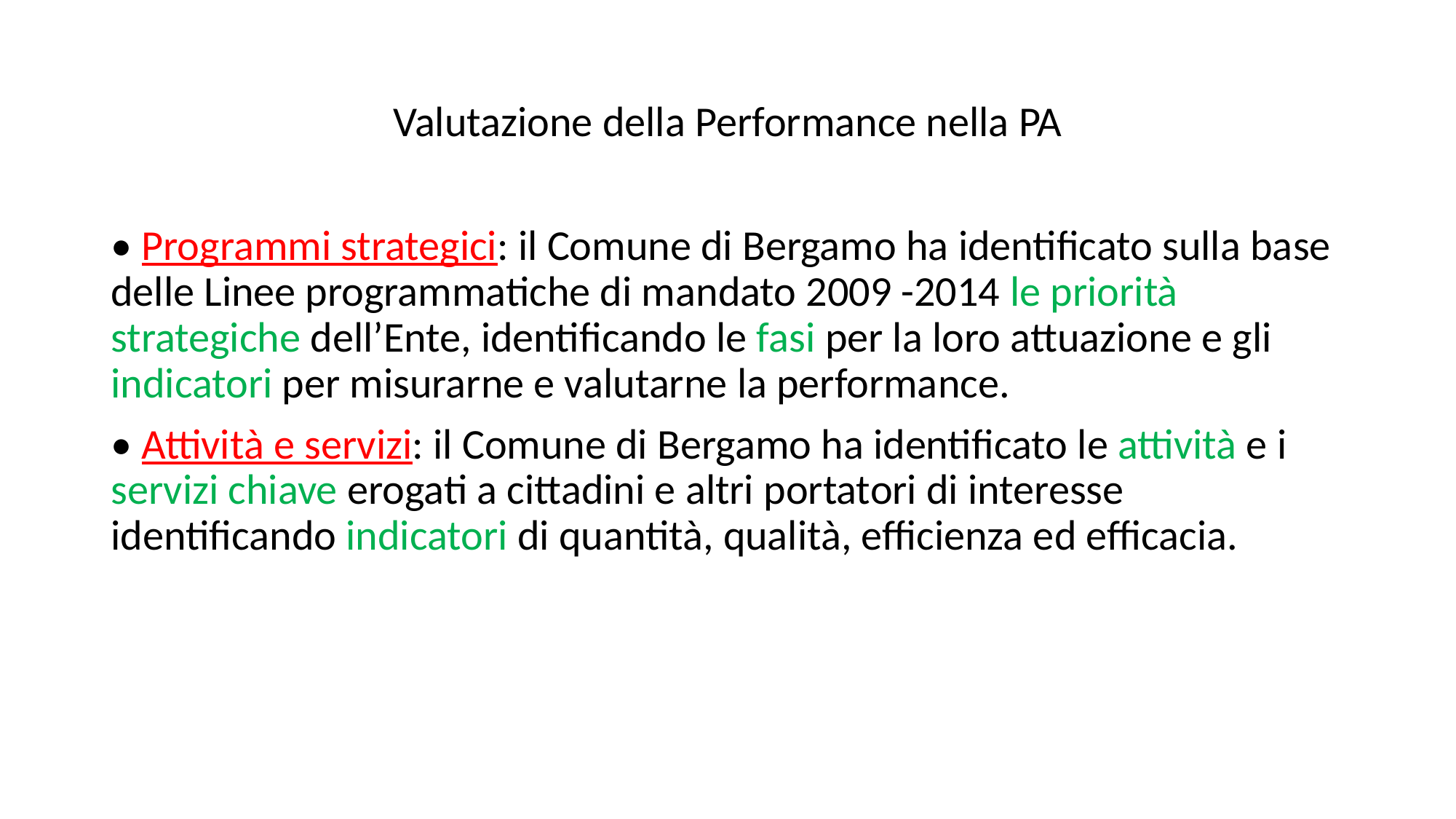

# Valutazione della Performance nella PA
• Programmi strategici: il Comune di Bergamo ha identificato sulla base delle Linee programmatiche di mandato 2009 -2014 le priorità strategiche dell’Ente, identificando le fasi per la loro attuazione e gli indicatori per misurarne e valutarne la performance.
• Attività e servizi: il Comune di Bergamo ha identificato le attività e i servizi chiave erogati a cittadini e altri portatori di interesse identificando indicatori di quantità, qualità, efficienza ed efficacia.